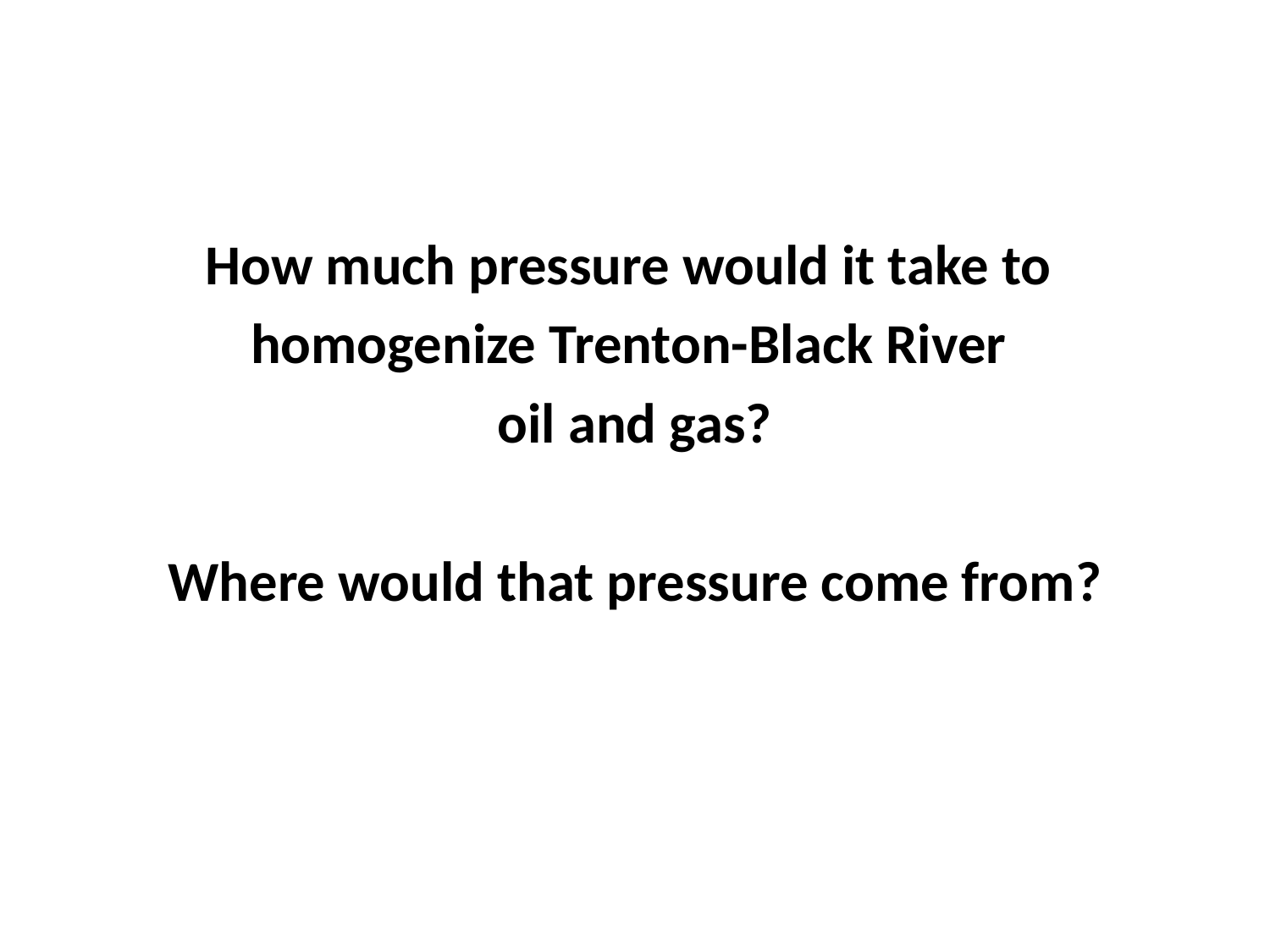

#
How much pressure would it take to
homogenize Trenton-Black River
oil and gas?

Where would that pressure come from?